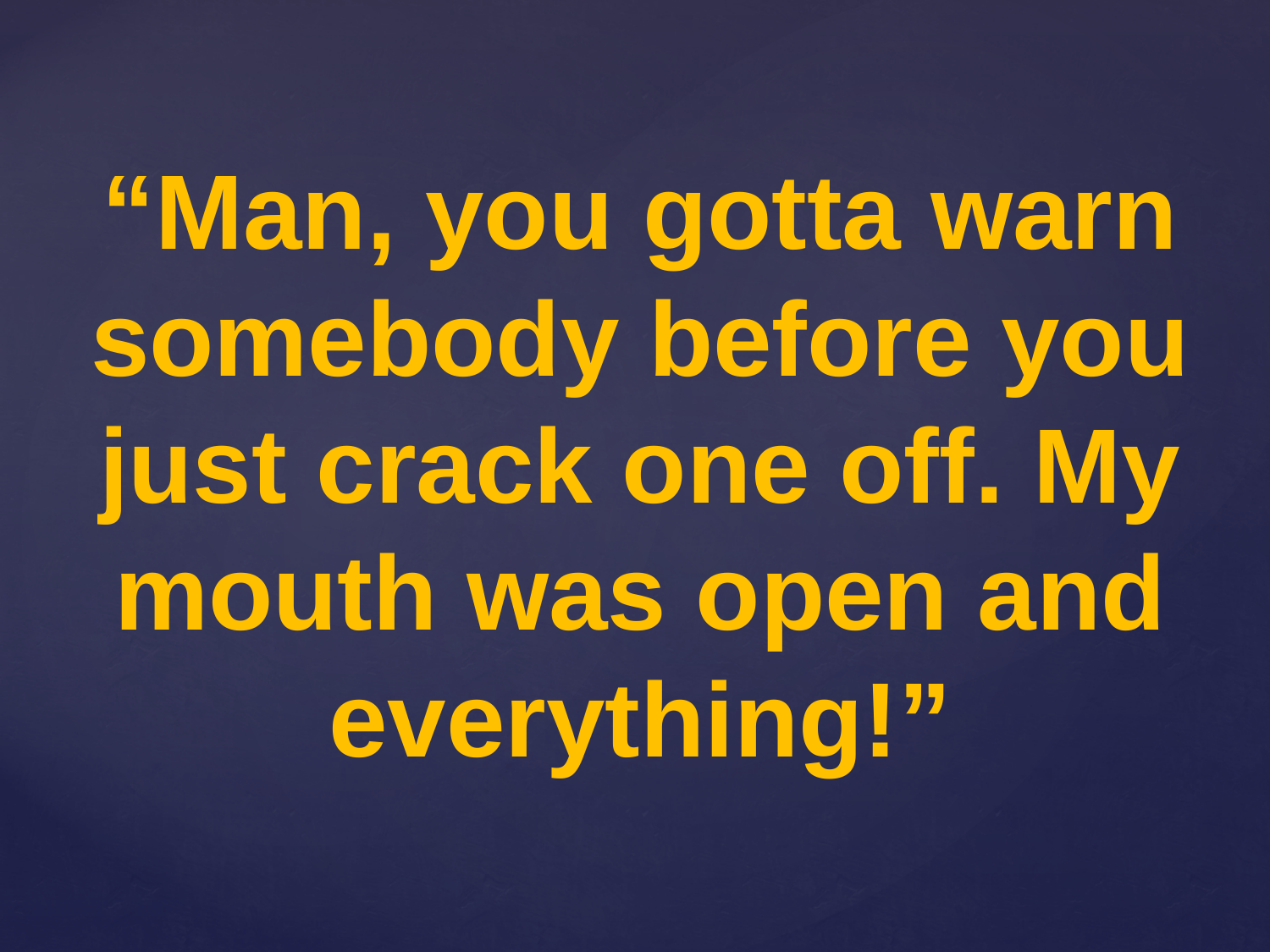

“Man, you gotta warn somebody before you just crack one off. My mouth was open and everything!”